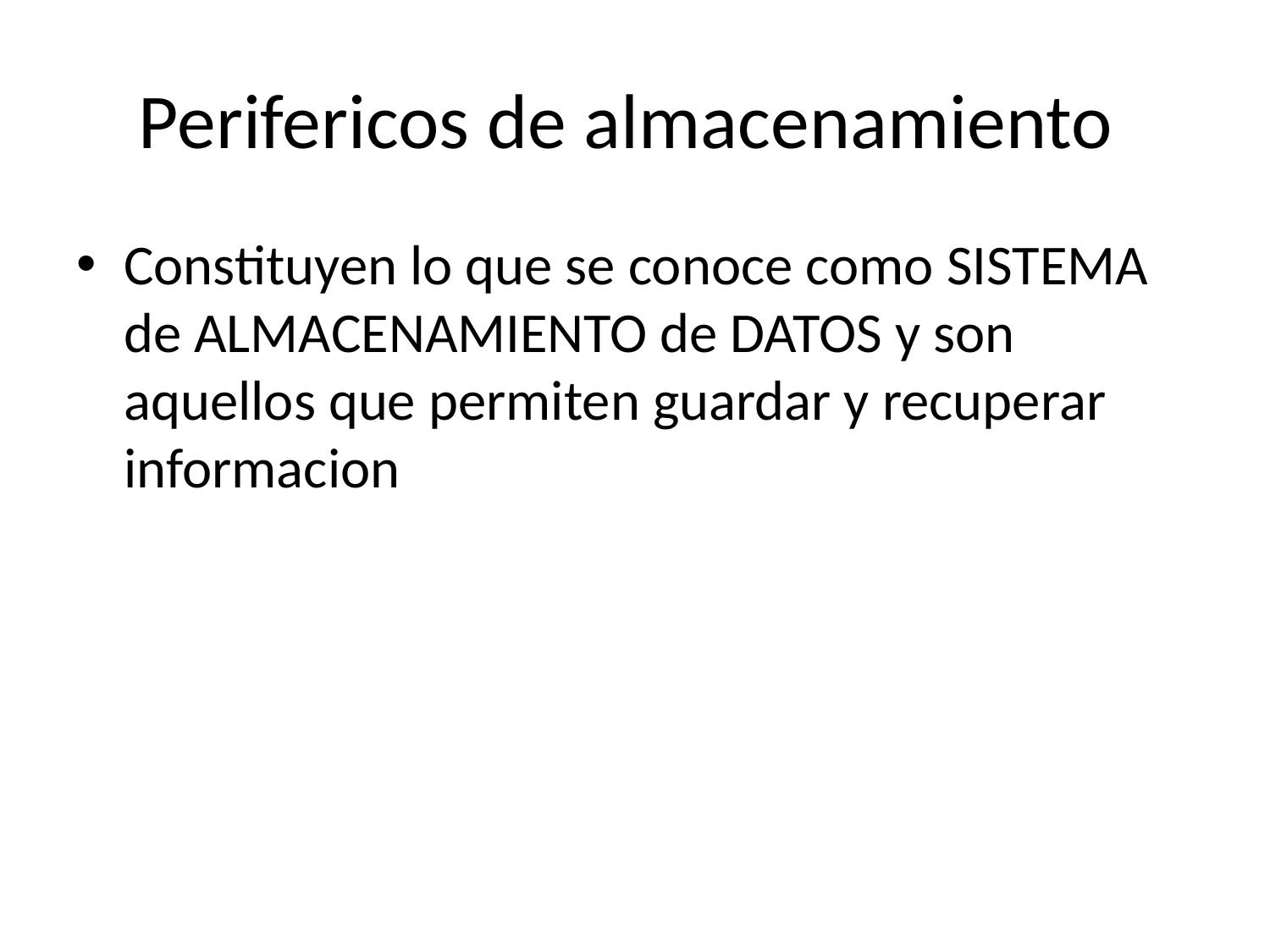

# Perifericos de almacenamiento
Constituyen lo que se conoce como SISTEMA de ALMACENAMIENTO de DATOS y son aquellos que permiten guardar y recuperar informacion